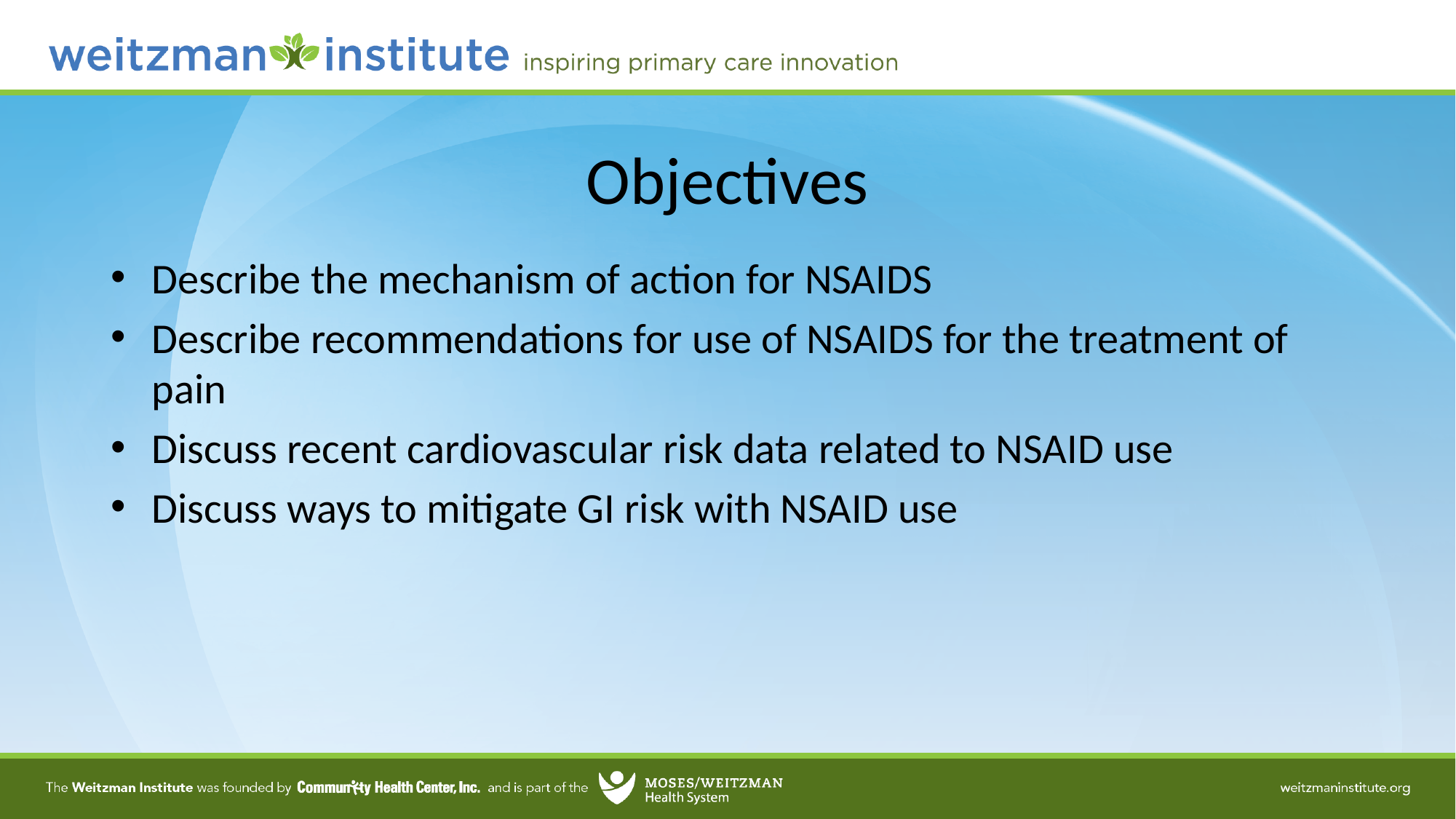

# Objectives
Describe the mechanism of action for NSAIDS
Describe recommendations for use of NSAIDS for the treatment of pain
Discuss recent cardiovascular risk data related to NSAID use
Discuss ways to mitigate GI risk with NSAID use